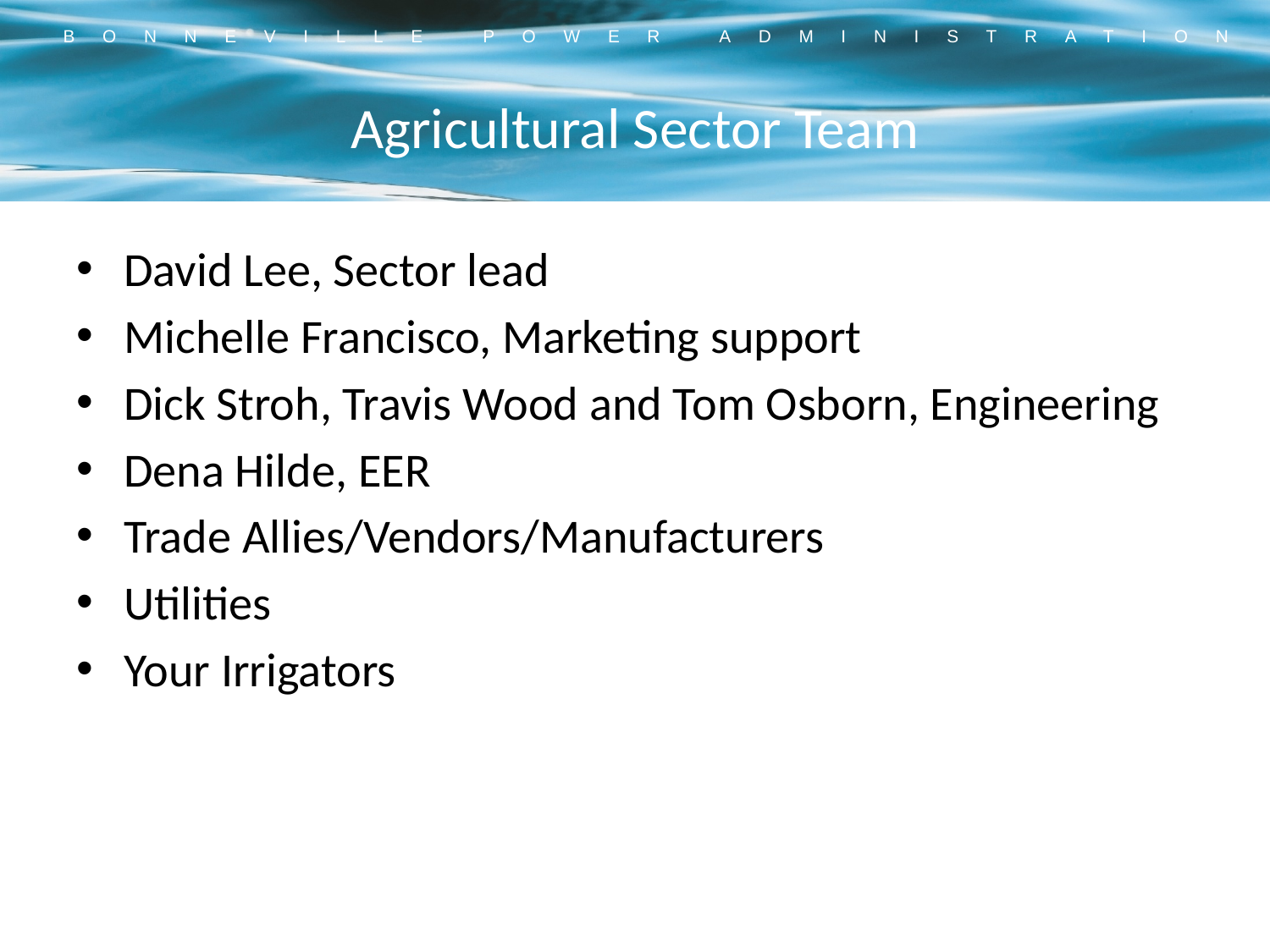

# Agricultural Sector Team
David Lee, Sector lead
Michelle Francisco, Marketing support
Dick Stroh, Travis Wood and Tom Osborn, Engineering
Dena Hilde, EER
Trade Allies/Vendors/Manufacturers
Utilities
Your Irrigators